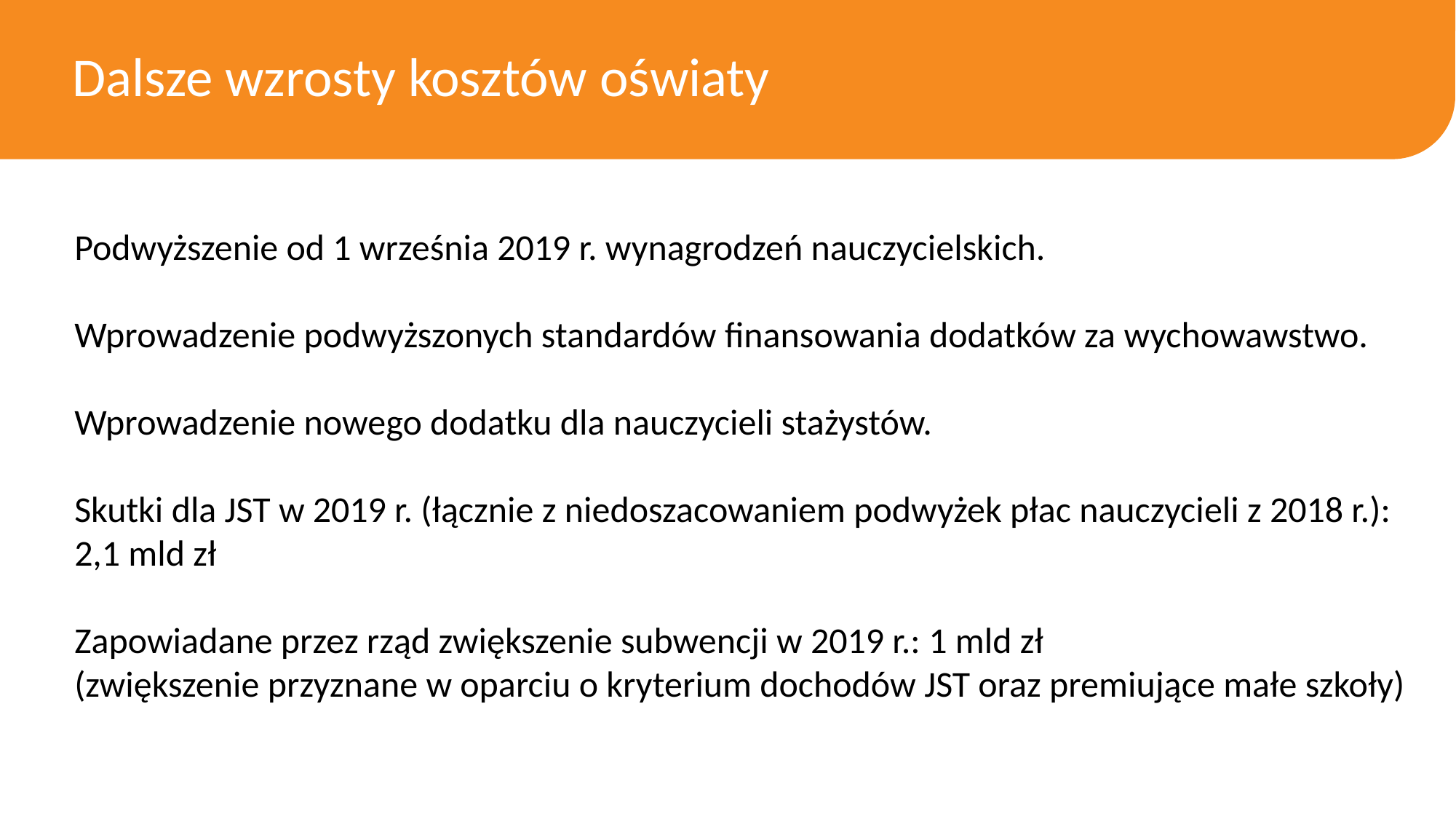

Dalsze wzrosty kosztów oświaty
Podwyższenie od 1 września 2019 r. wynagrodzeń nauczycielskich.

Wprowadzenie podwyższonych standardów finansowania dodatków za wychowawstwo.

Wprowadzenie nowego dodatku dla nauczycieli stażystów.

Skutki dla JST w 2019 r. (łącznie z niedoszacowaniem podwyżek płac nauczycieli z 2018 r.): 2,1 mld zł

Zapowiadane przez rząd zwiększenie subwencji w 2019 r.: 1 mld zł
(zwiększenie przyznane w oparciu o kryterium dochodów JST oraz premiujące małe szkoły)